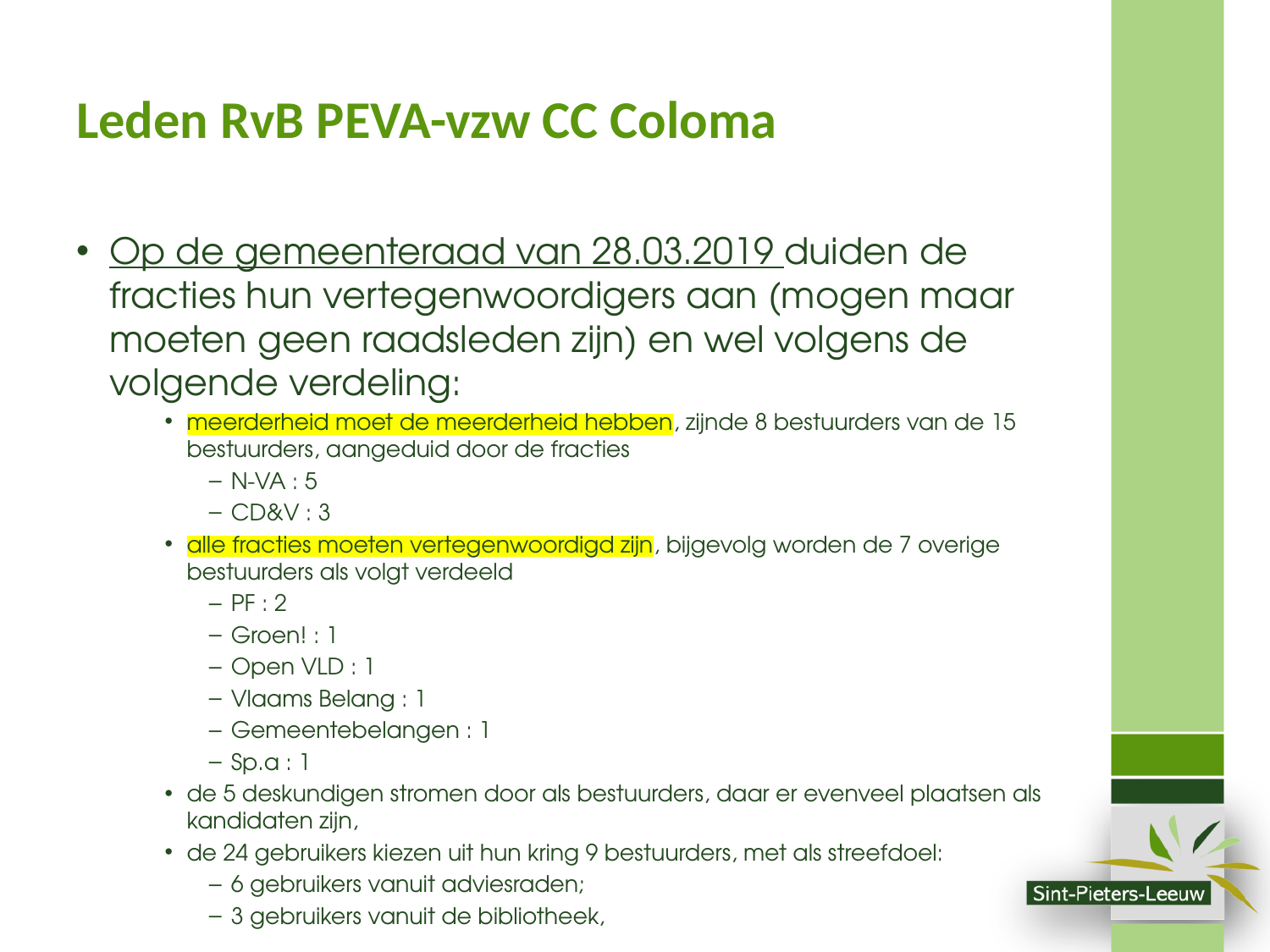

# Leden RvB PEVA-vzw CC Coloma
Op de gemeenteraad van 28.03.2019 duiden de fracties hun vertegenwoordigers aan (mogen maar moeten geen raadsleden zijn) en wel volgens de volgende verdeling:
meerderheid moet de meerderheid hebben, zijnde 8 bestuurders van de 15 bestuurders, aangeduid door de fracties
N-VA : 5
CD&V : 3
alle fracties moeten vertegenwoordigd zijn, bijgevolg worden de 7 overige bestuurders als volgt verdeeld
PF : 2
Groen! : 1
Open VLD : 1
Vlaams Belang : 1
Gemeentebelangen : 1
Sp.a : 1
de 5 deskundigen stromen door als bestuurders, daar er evenveel plaatsen als kandidaten zijn,
de 24 gebruikers kiezen uit hun kring 9 bestuurders, met als streefdoel:
6 gebruikers vanuit adviesraden;
3 gebruikers vanuit de bibliotheek,